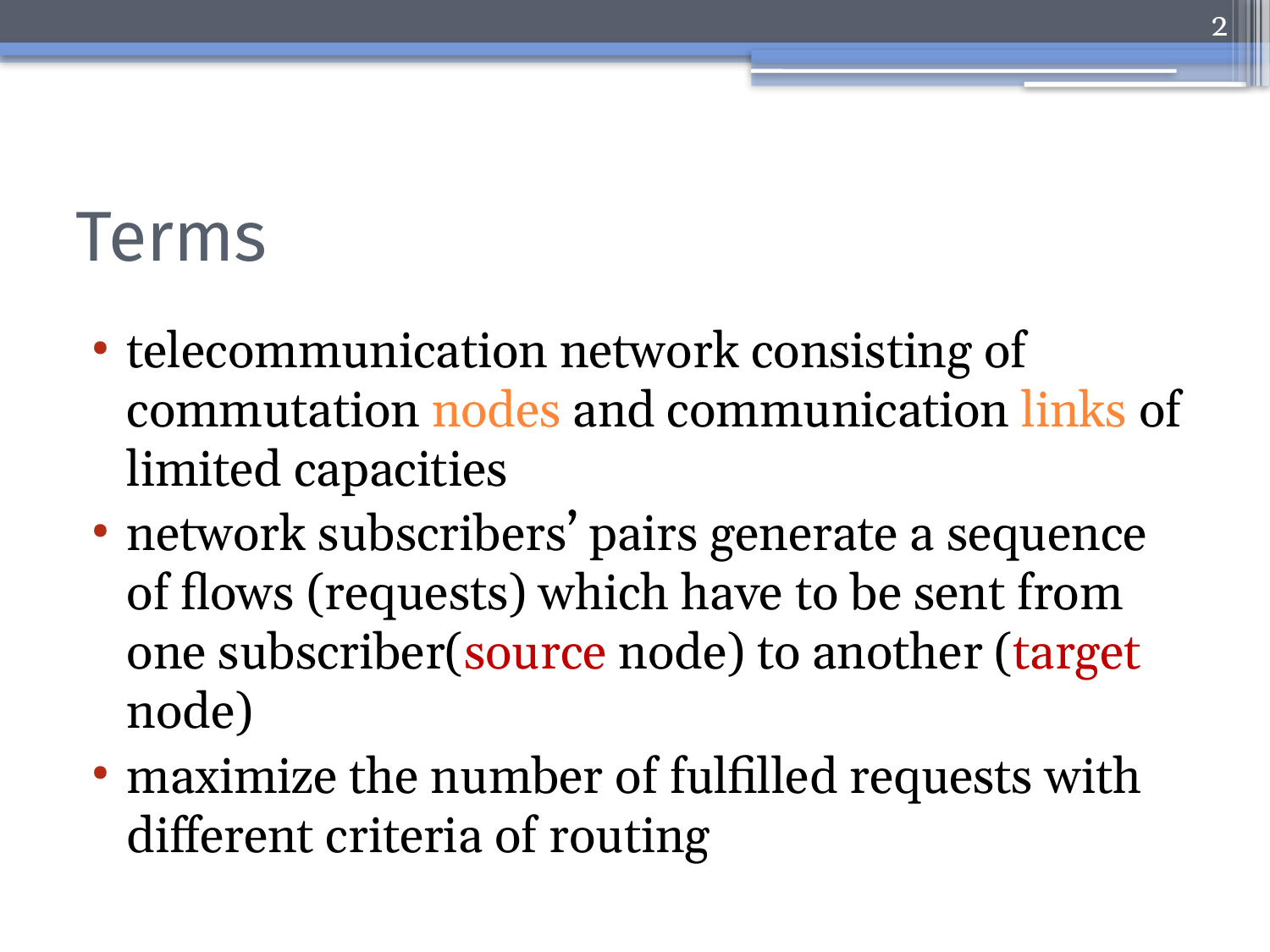

2
# Terms
telecommunication network consisting of commutation nodes and communication links of limited capacities
network subscribers’ pairs generate a sequence of flows (requests) which have to be sent from one subscriber(source node) to another (target node)
maximize the number of fulfilled requests with different criteria of routing